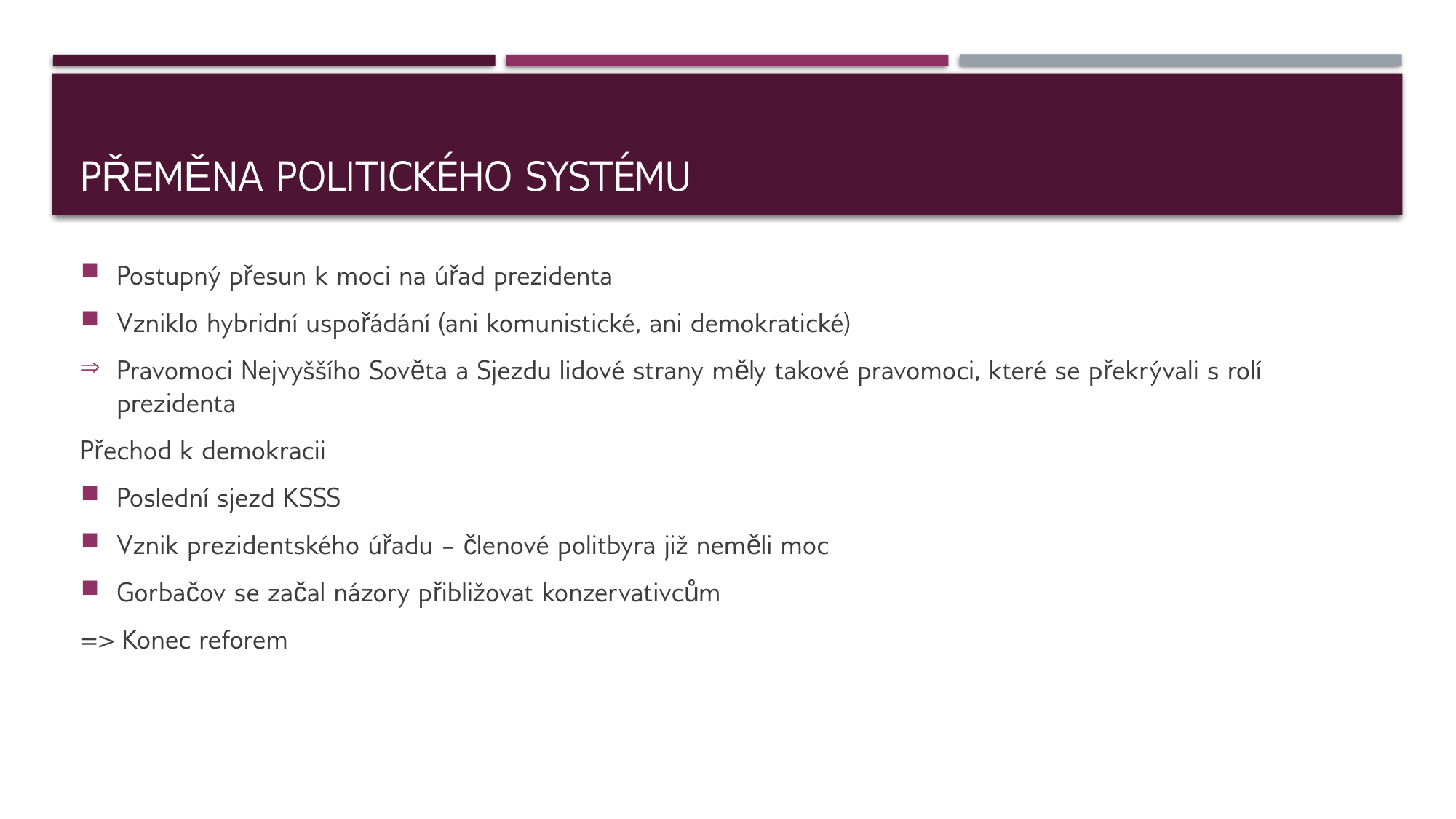

# Přeměna politického systému
Postupný přesun k moci na úřad prezidenta
Vzniklo hybridní uspořádání (ani komunistické, ani demokratické)
Pravomoci Nejvyššího Sověta a Sjezdu lidové strany měly takové pravomoci, které se překrývali s rolí prezidenta
Přechod k demokracii
Poslední sjezd KSSS
Vznik prezidentského úřadu – členové politbyra již neměli moc
Gorbačov se začal názory přibližovat konzervativcům
=> Konec reforem